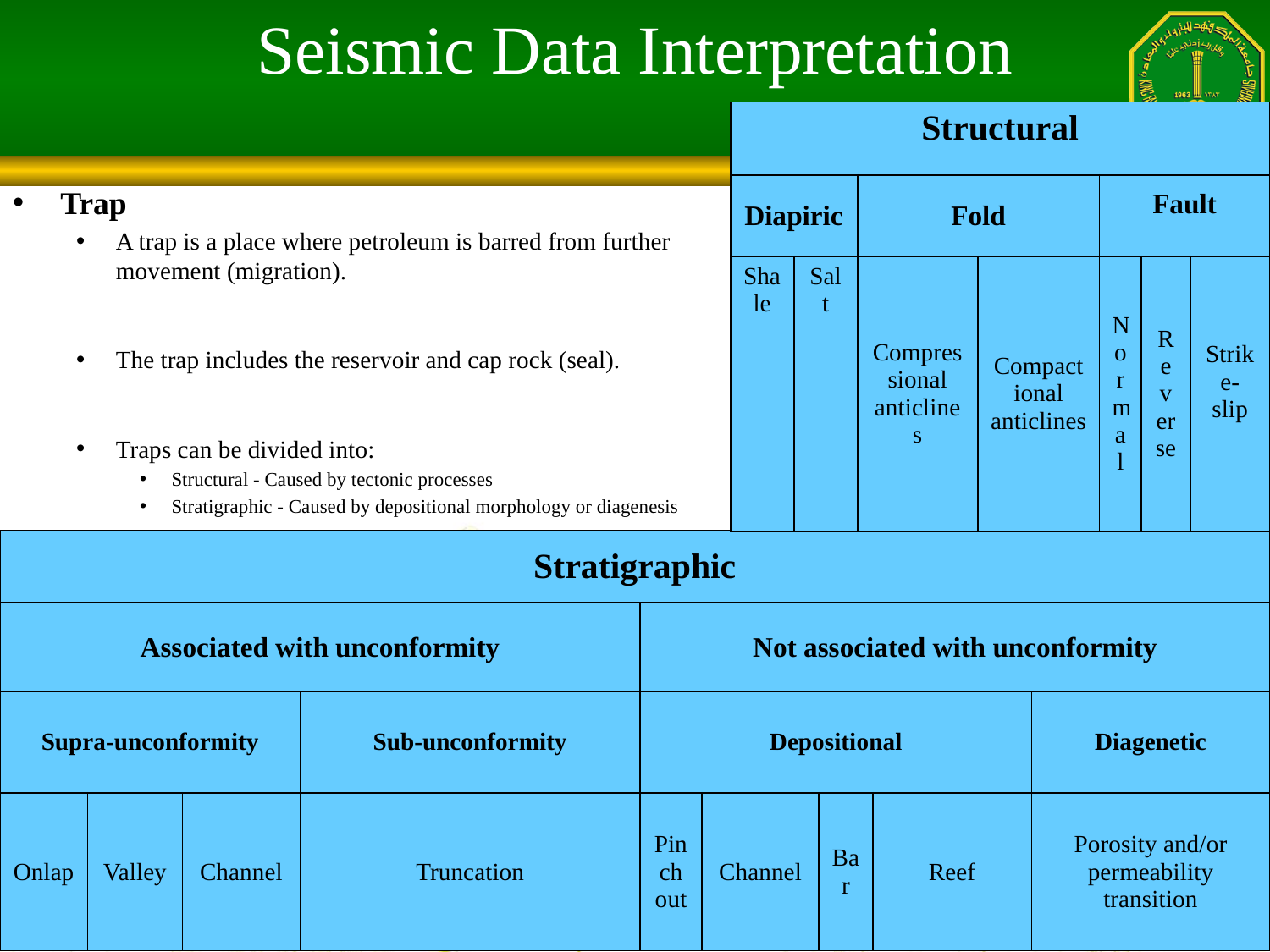

# Seismic Data Interpretation
| Structural |  |  |  |  |  |  |
| --- | --- | --- | --- | --- | --- | --- |
| Diapiric |  | Fold |  | Fault |  |  |
| Shale | Salt | Compressional anticlines | Compactional anticlines | Normal | Reverse | Strike-slip |
Trap
A trap is a place where petroleum is barred from further movement (migration).

The trap includes the reservoir and cap rock (seal).

Traps can be divided into:
Structural - Caused by tectonic processes
Stratigraphic - Caused by depositional morphology or diagenesis

| Stratigraphic |  |  |  |  |  |  |  |  |
| --- | --- | --- | --- | --- | --- | --- | --- | --- |
| Associated with unconformity |  |  |  | Not associated with unconformity |  |  |  |  |
| Supra-unconformity |  |  | Sub-unconformity | Depositional |  |  |  | Diagenetic |
| Onlap | Valley | Channel | Truncation | Pinchout | Channel | Bar | Reef | Porosity and/or permeability transition |